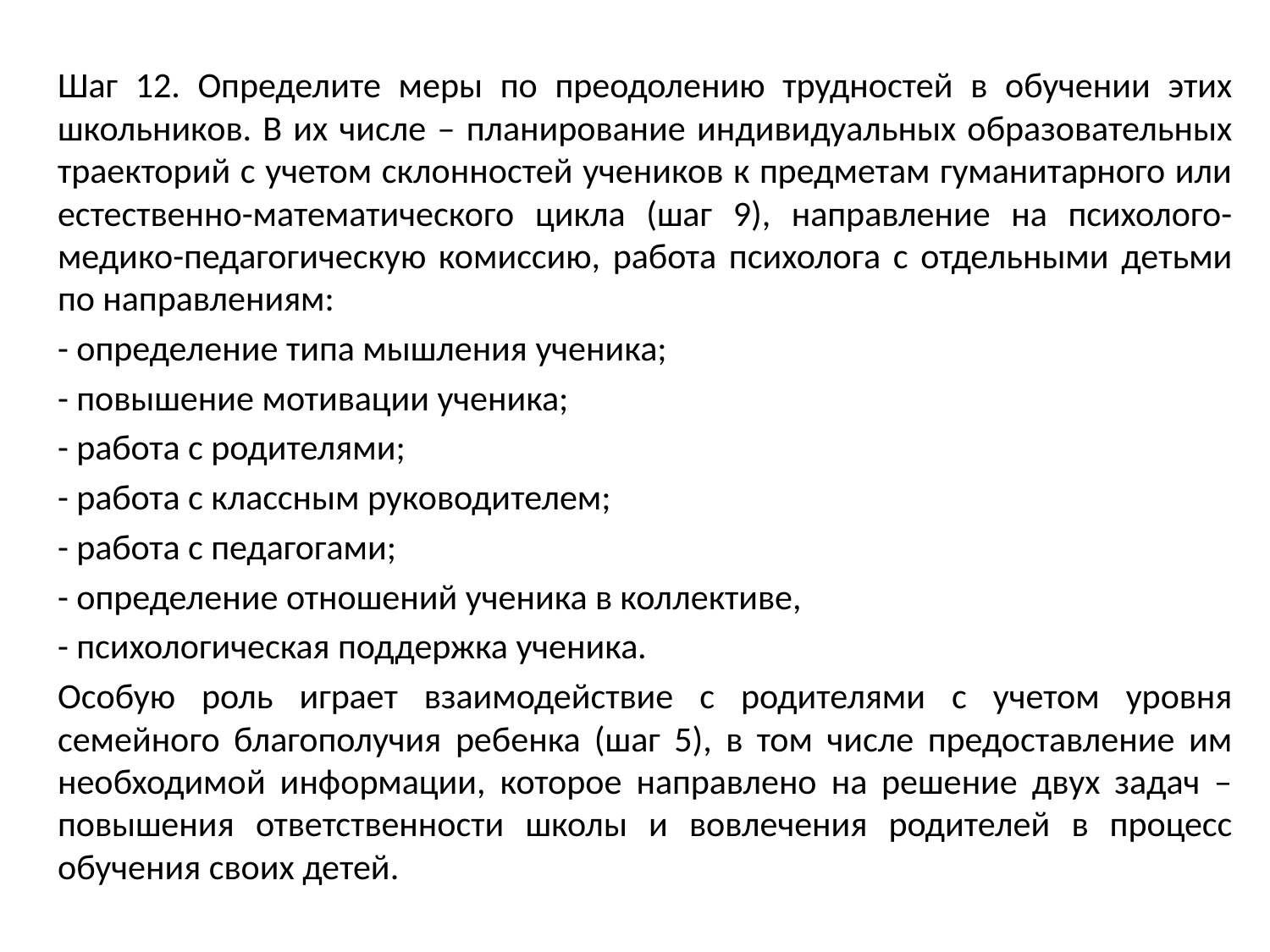

Шаг 12. Определите меры по преодолению трудностей в обучении этих школьников. В их числе – планирование индивидуальных образовательных траекторий с учетом склонностей учеников к предметам гуманитарного или естественно-математического цикла (шаг 9), направление на психолого-медико-педагогическую комиссию, работа психолога с отдельными детьми по направлениям:
- определение типа мышления ученика;
- повышение мотивации ученика;
- работа с родителями;
- работа с классным руководителем;
- работа с педагогами;
- определение отношений ученика в коллективе,
- психологическая поддержка ученика.
Особую роль играет взаимодействие с родителями с учетом уровня семейного благополучия ребенка (шаг 5), в том числе предоставление им необходимой информации, которое направлено на решение двух задач – повышения ответственности школы и вовлечения родителей в процесс обучения своих детей.